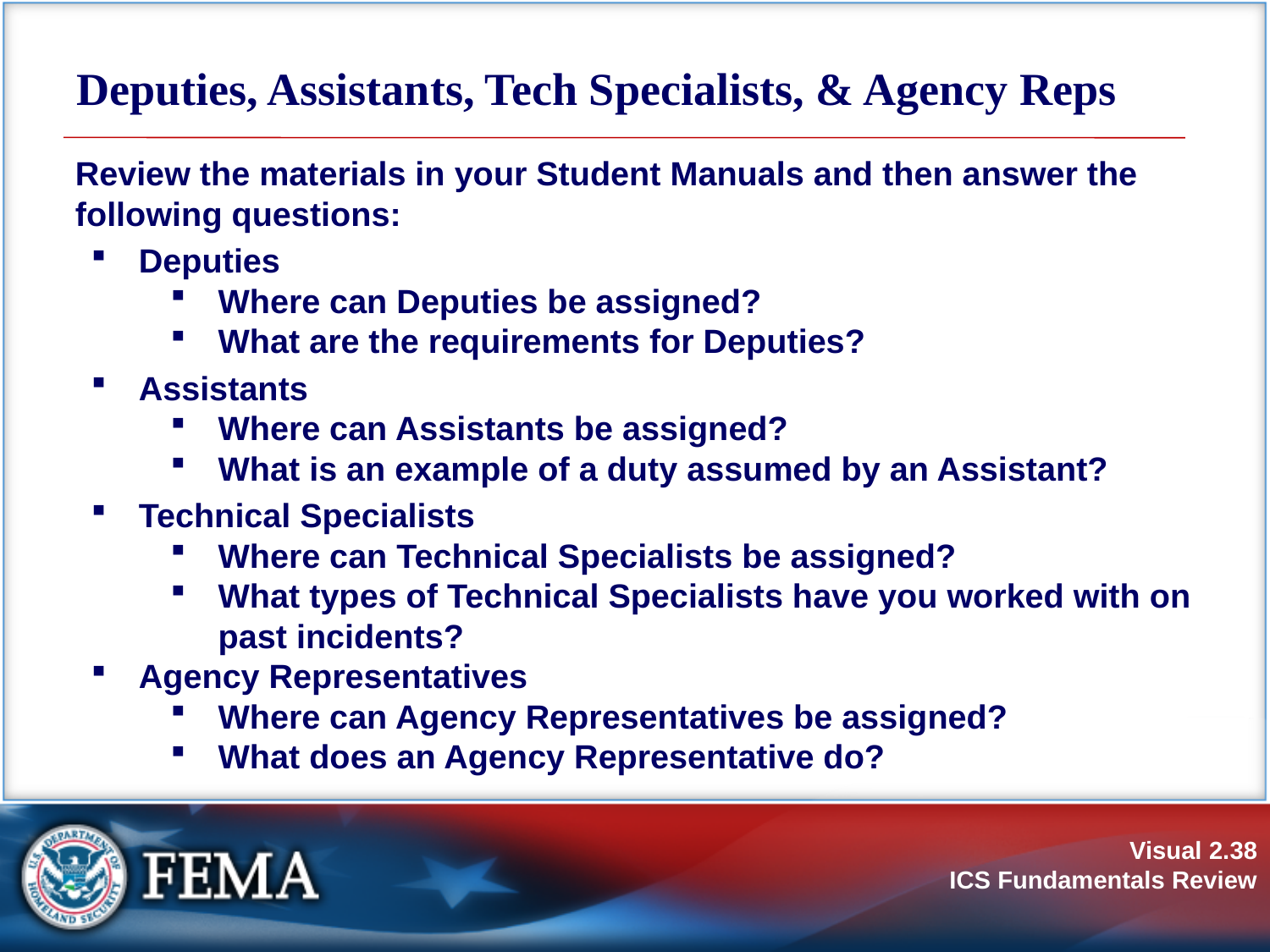

# Deputies, Assistants, Tech Specialists, & Agency Reps
Review the materials in your Student Manuals and then answer the following questions:
Deputies
Where can Deputies be assigned?
What are the requirements for Deputies?
Assistants
Where can Assistants be assigned?
What is an example of a duty assumed by an Assistant?
Technical Specialists
Where can Technical Specialists be assigned?
What types of Technical Specialists have you worked with on past incidents?
Agency Representatives
Where can Agency Representatives be assigned?
What does an Agency Representative do?